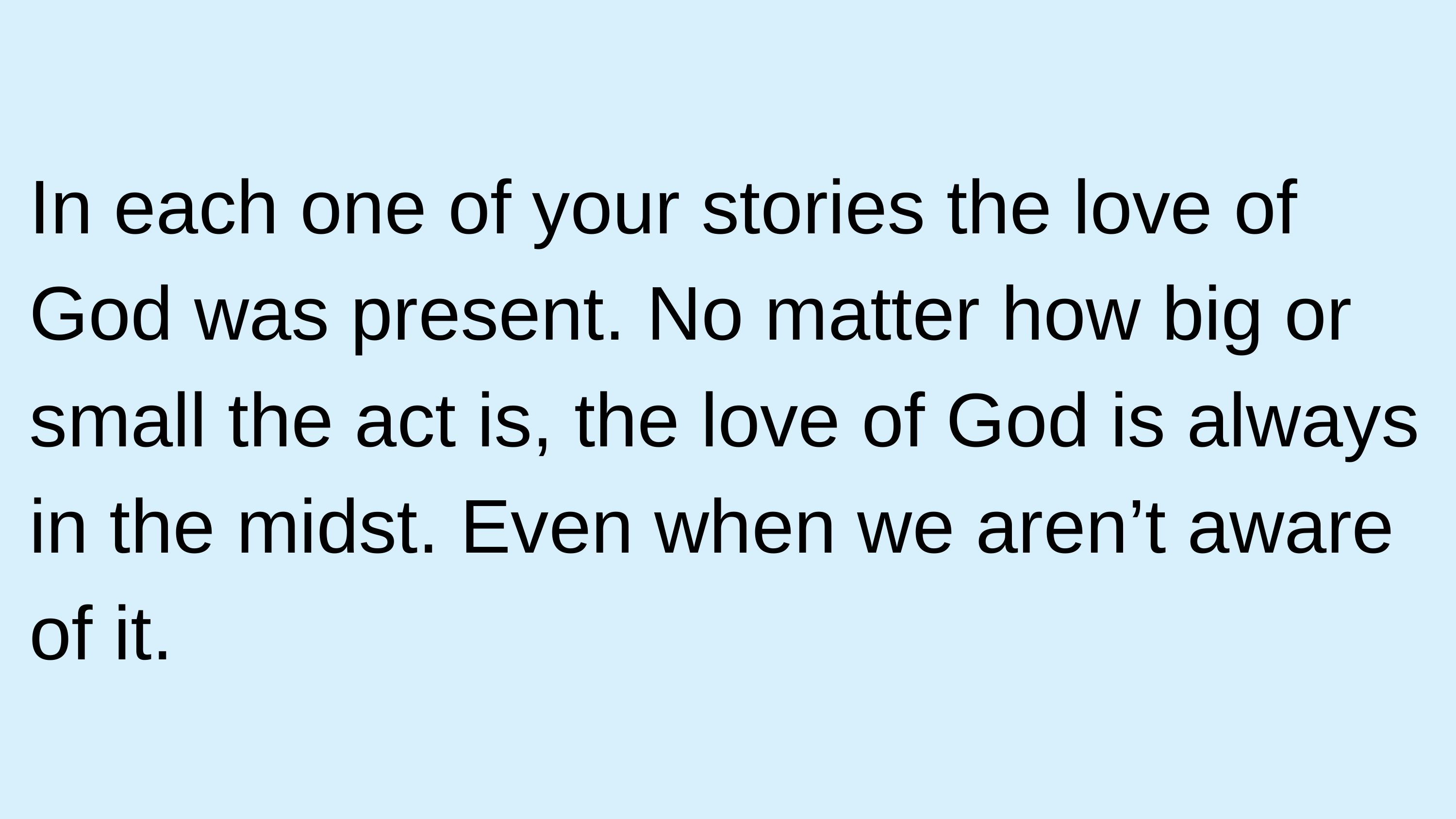

In each one of your stories the love of God was present. No matter how big or small the act is, the love of God is always in the midst. Even when we aren’t aware of it.